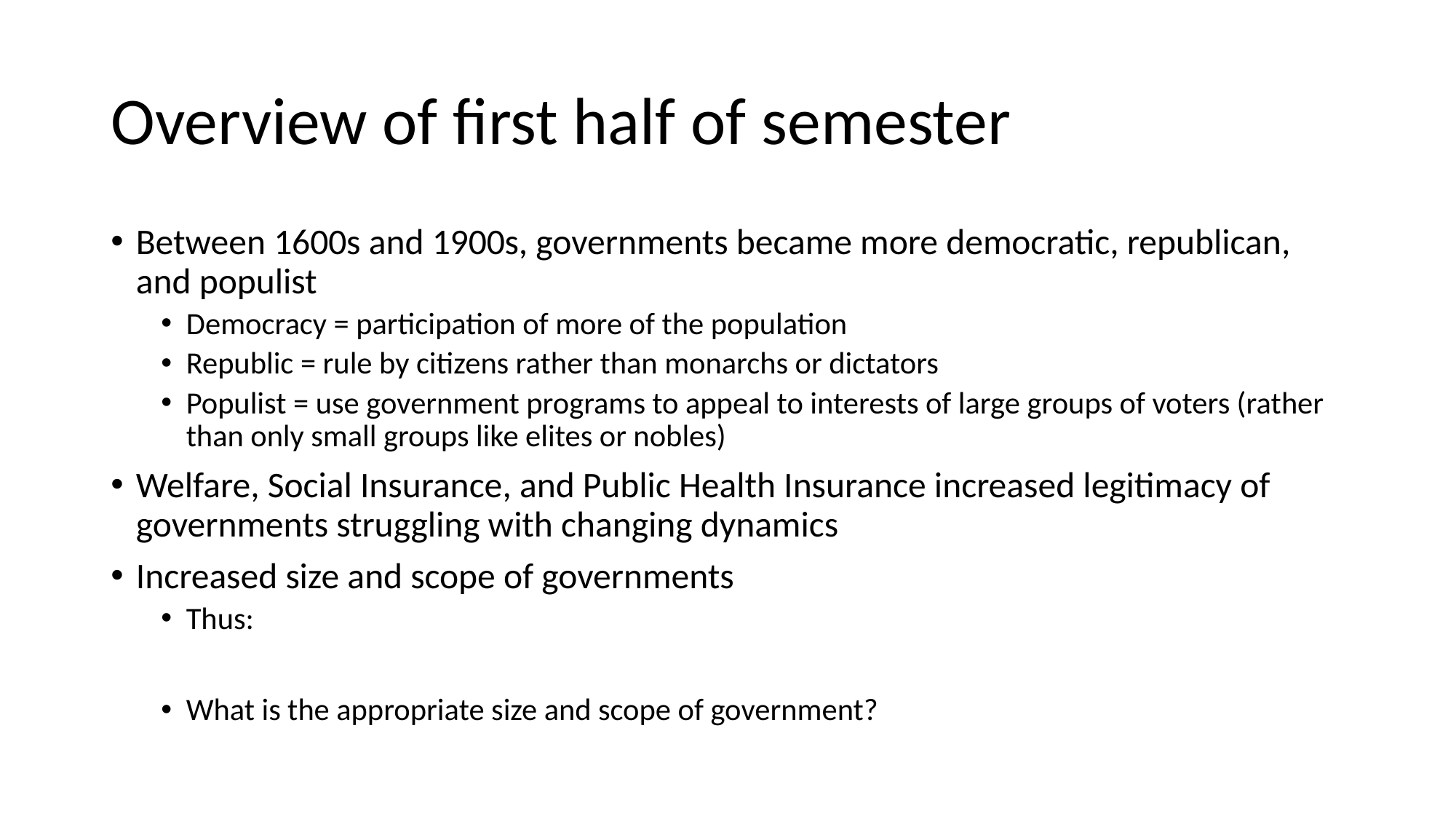

# Overview of first half of semester
Between 1600s and 1900s, governments became more democratic, republican, and populist
Democracy = participation of more of the population
Republic = rule by citizens rather than monarchs or dictators
Populist = use government programs to appeal to interests of large groups of voters (rather than only small groups like elites or nobles)
Welfare, Social Insurance, and Public Health Insurance increased legitimacy of governments struggling with changing dynamics
Increased size and scope of governments
Thus:

What is the appropriate size and scope of government?